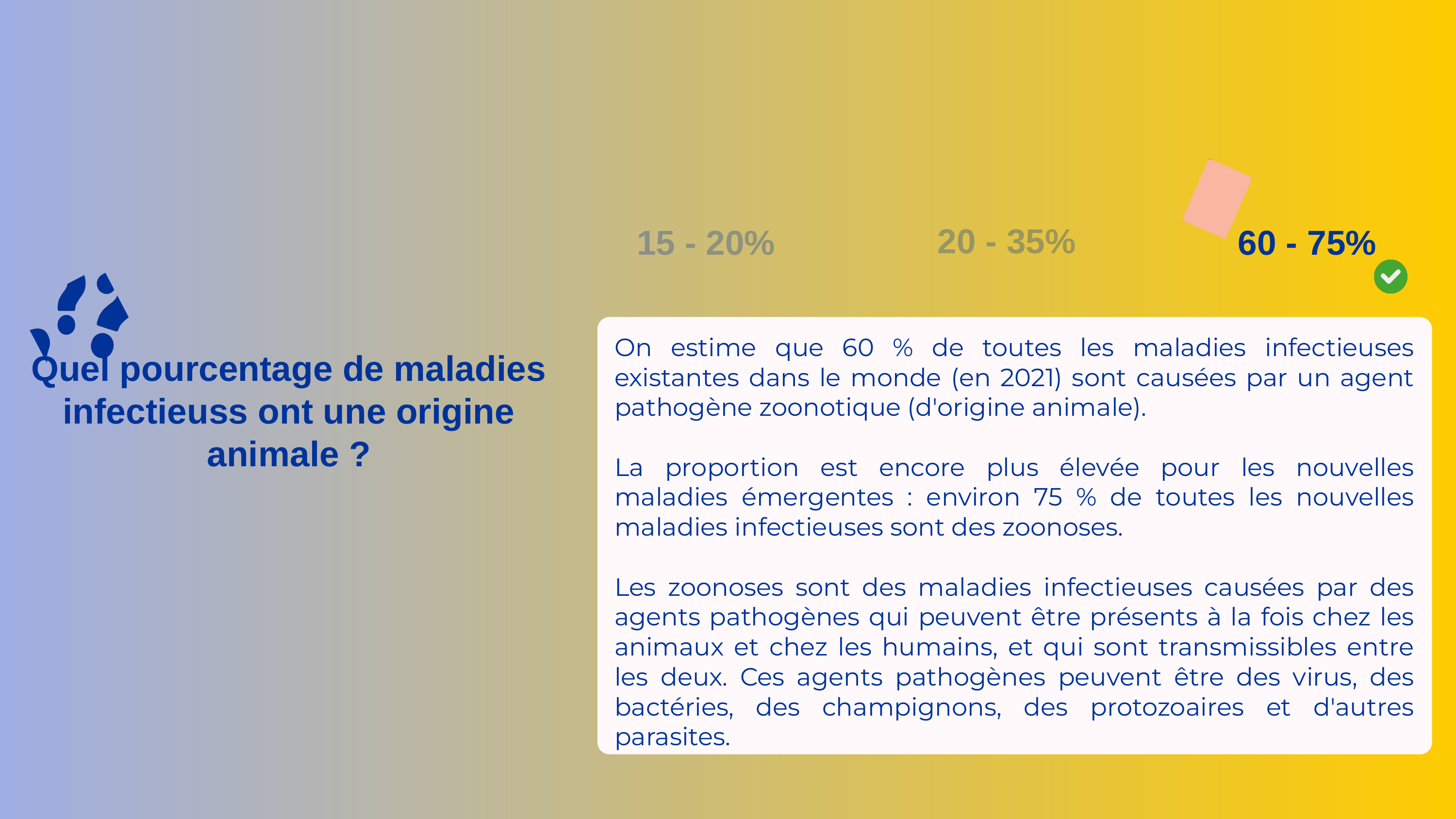

20 - 35%
15 - 20%
60 - 75%

On estime que 60 % de toutes les maladies infectieuses existantes dans le monde (en 2021) sont causées par un agent pathogène zoonotique (d'origine animale).

La proportion est encore plus élevée pour les nouvelles maladies émergentes : environ 75 % de toutes les nouvelles maladies infectieuses sont des zoonoses.

Les zoonoses sont des maladies infectieuses causées par des agents pathogènes qui peuvent être présents à la fois chez les animaux et chez les humains, et qui sont transmissibles entre les deux. Ces agents pathogènes peuvent être des virus, des bactéries, des champignons, des protozoaires et d'autres parasites.
Quel pourcentage de maladies infectieuss ont une origine animale ?